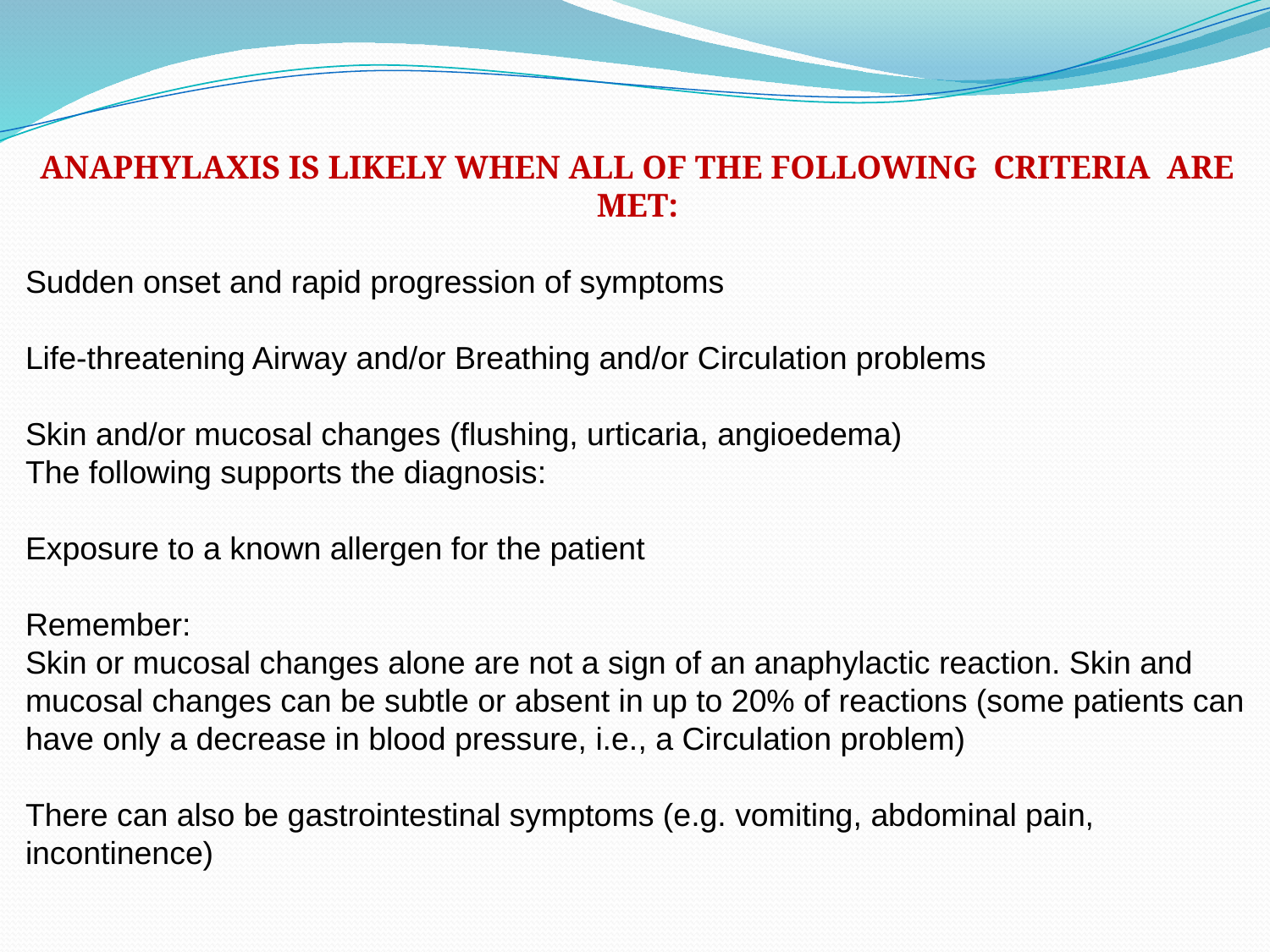

Anaphylaxis is likely when all of the following  criteria  are met:

Sudden onset and rapid progression of symptoms

Life-threatening Airway and/or Breathing and/or Circulation problems

Skin and/or mucosal changes (flushing, urticaria, angioedema)
The following supports the diagnosis:

Exposure to a known allergen for the patient

Remember:
Skin or mucosal changes alone are not a sign of an anaphylactic reaction. Skin and mucosal changes can be subtle or absent in up to 20% of reactions (some patients can have only a decrease in blood pressure, i.e., a Circulation problem)

There can also be gastrointestinal symptoms (e.g. vomiting, abdominal pain, incontinence)